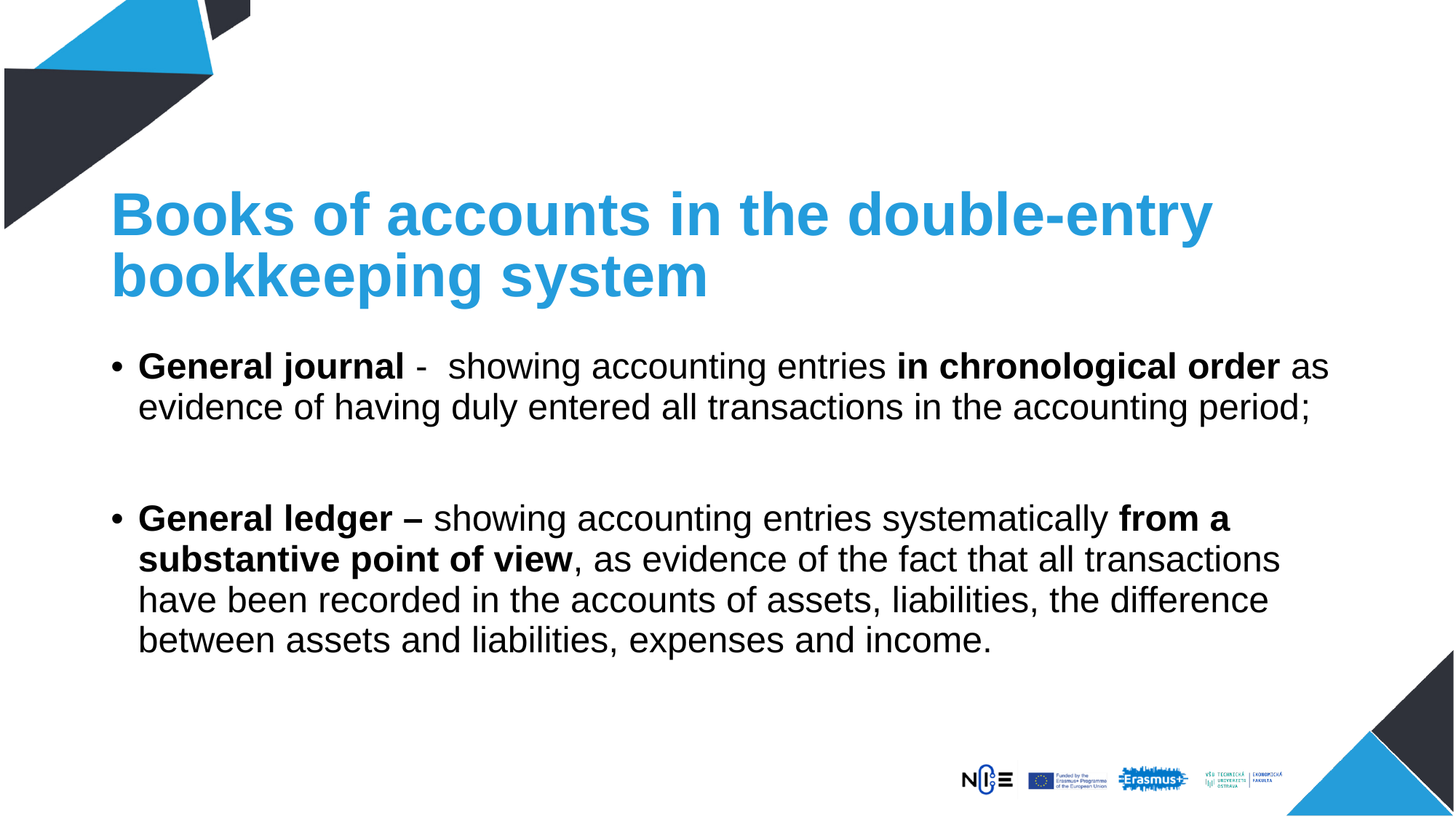

# Books of accounts in the double-entry bookkeeping system

General journal -  showing accounting entries in chronological order as evidence of having duly entered all transactions in the accounting period;

General ledger – showing accounting entries systematically from a substantive point of view, as evidence of the fact that all transactions have been recorded in the accounts of assets, liabilities, the difference between assets and liabilities, expenses and income.